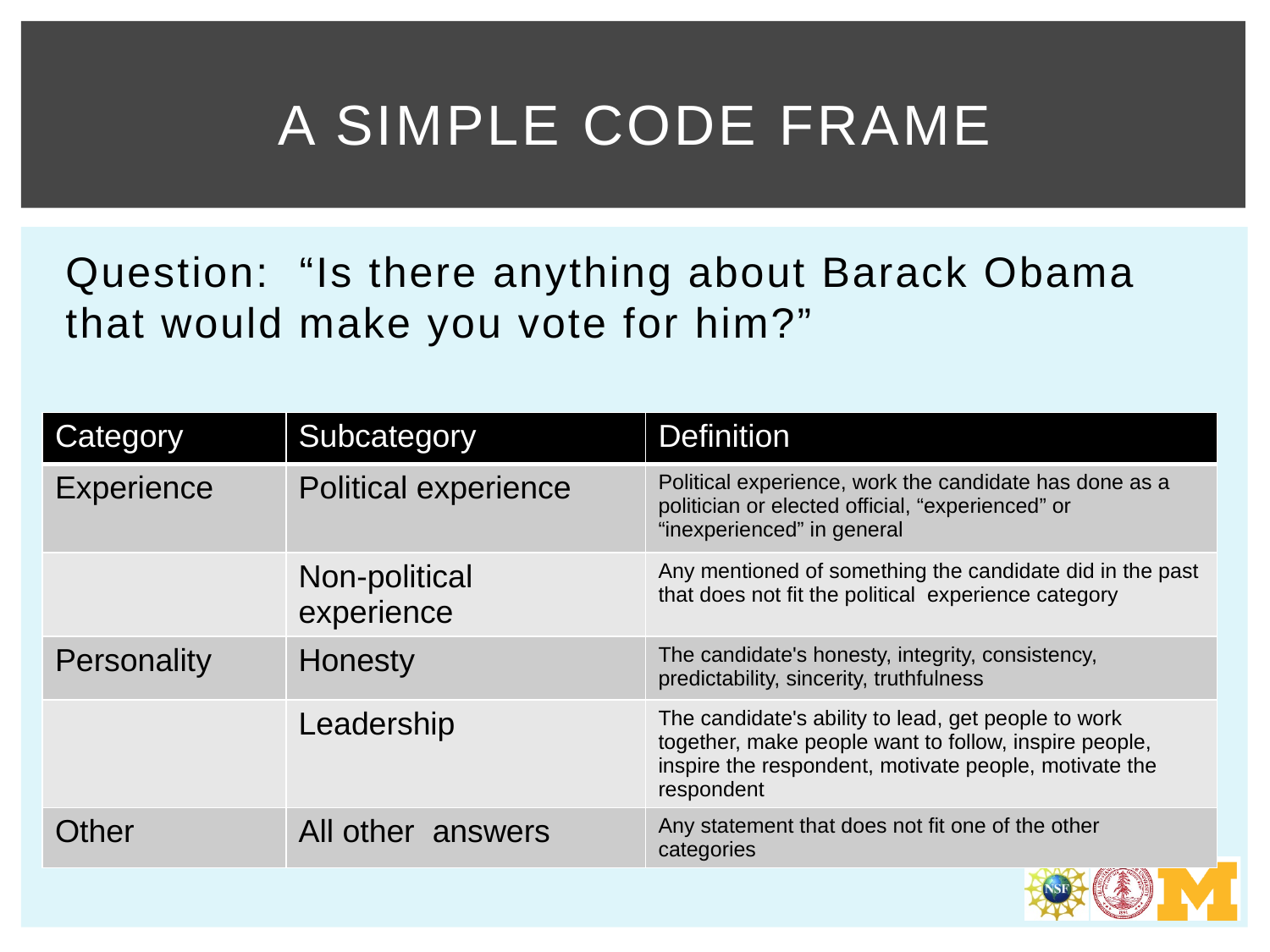

# A simple Code frame
Question:  “Is there anything about Barack Obama that would make you vote for him?”

| Category | Subcategory | Definition |
| --- | --- | --- |
| Experience | Political experience | Political experience, work the candidate has done as a politician or elected official, “experienced” or “inexperienced” in general |
|  | Non-political experience | Any mentioned of something the candidate did in the past that does not fit the political experience category |
| Personality | Honesty | The candidate's honesty, integrity, consistency, predictability, sincerity, truthfulness |
|  | Leadership | The candidate's ability to lead, get people to work together, make people want to follow, inspire people, inspire the respondent, motivate people, motivate the respondent |
| Other | All other answers | Any statement that does not fit one of the other categories |